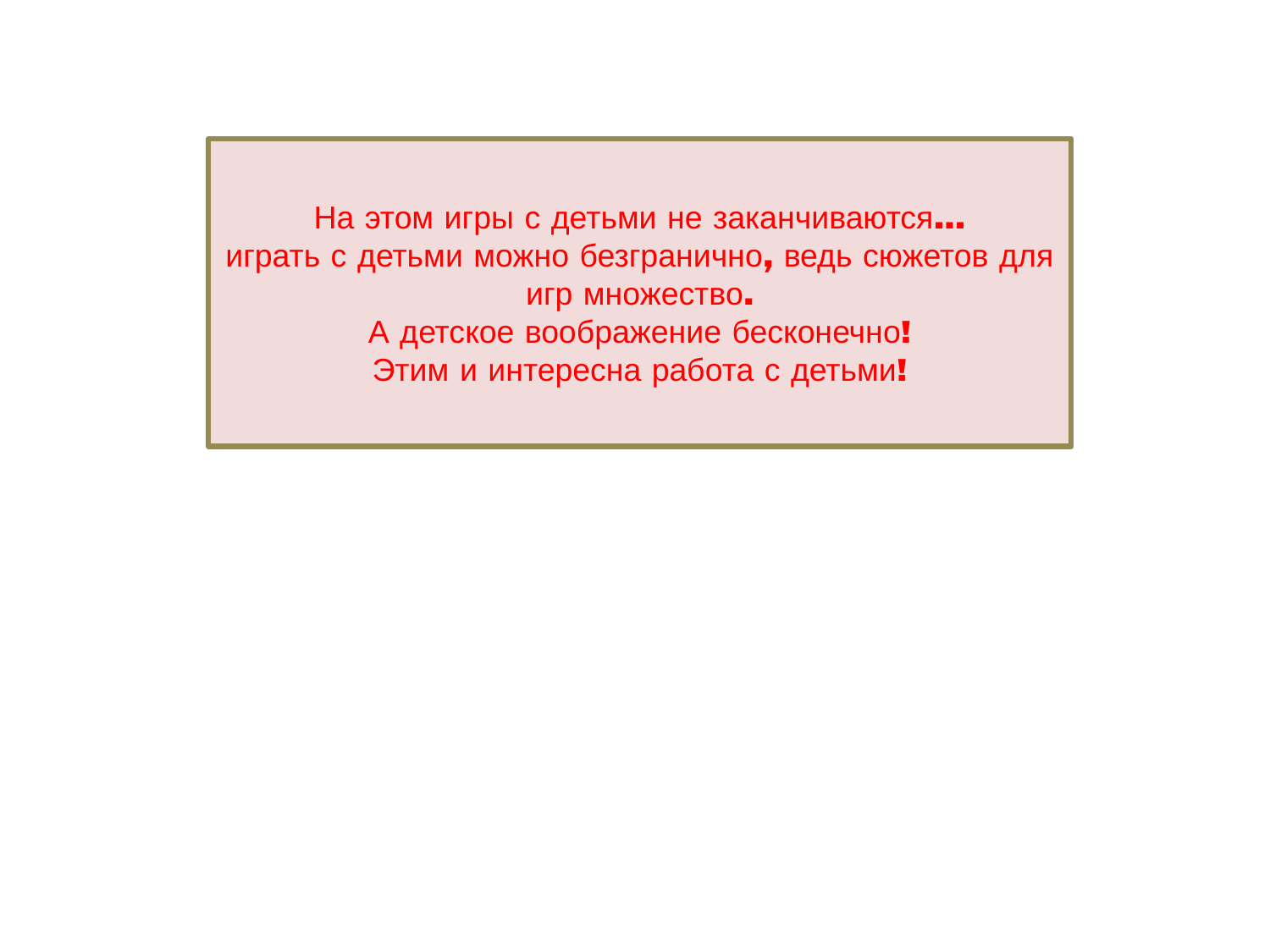

# На этом игры с детьми не заканчиваются… играть с детьми можно безгранично, ведь сюжетов для игр множество. А детское воображение бесконечно! Этим и интересна работа с детьми!